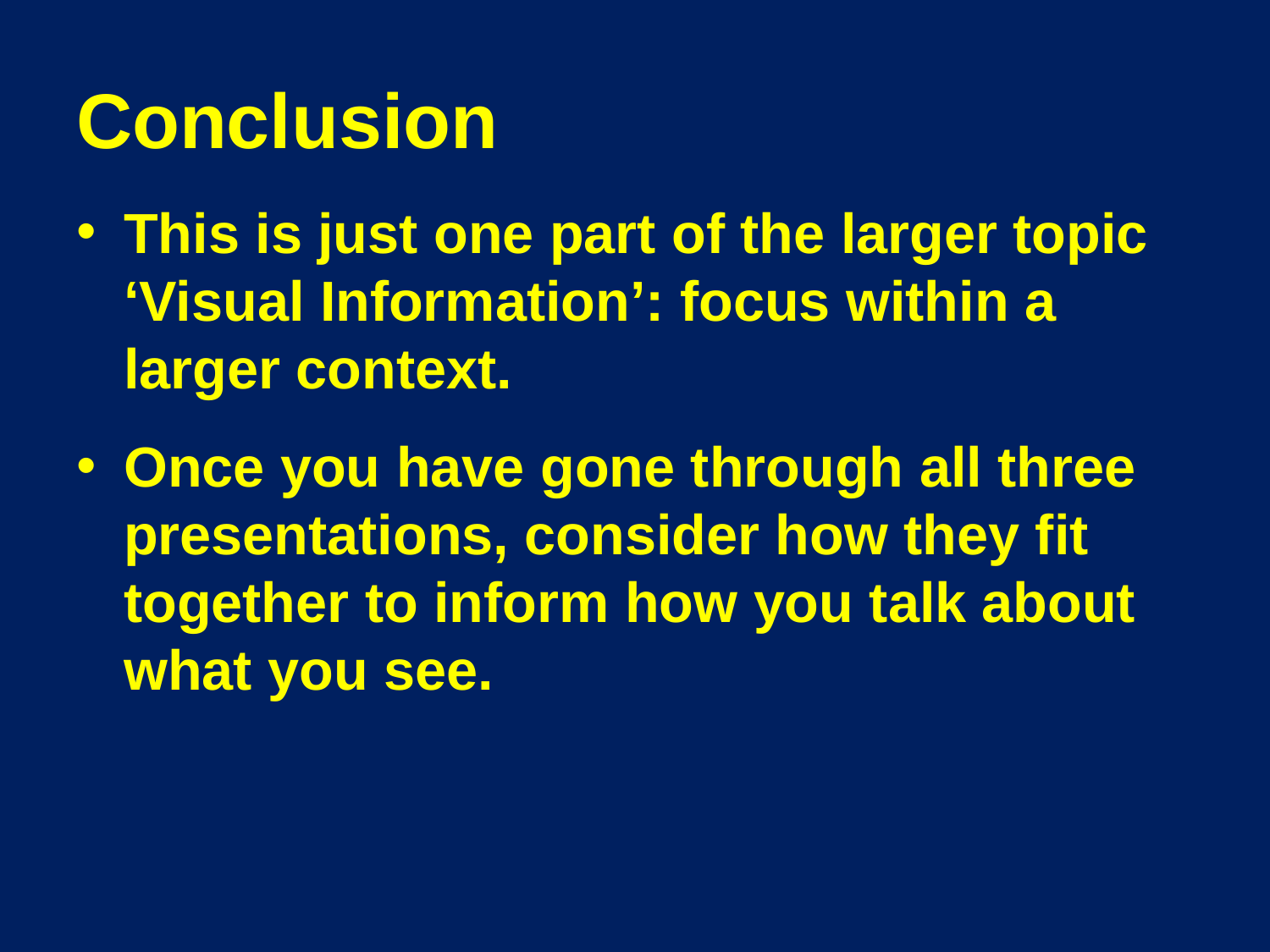

# Conclusion
This is just one part of the larger topic ‘Visual Information’: focus within a larger context.

Once you have gone through all three presentations, consider how they fit together to inform how you talk about what you see.